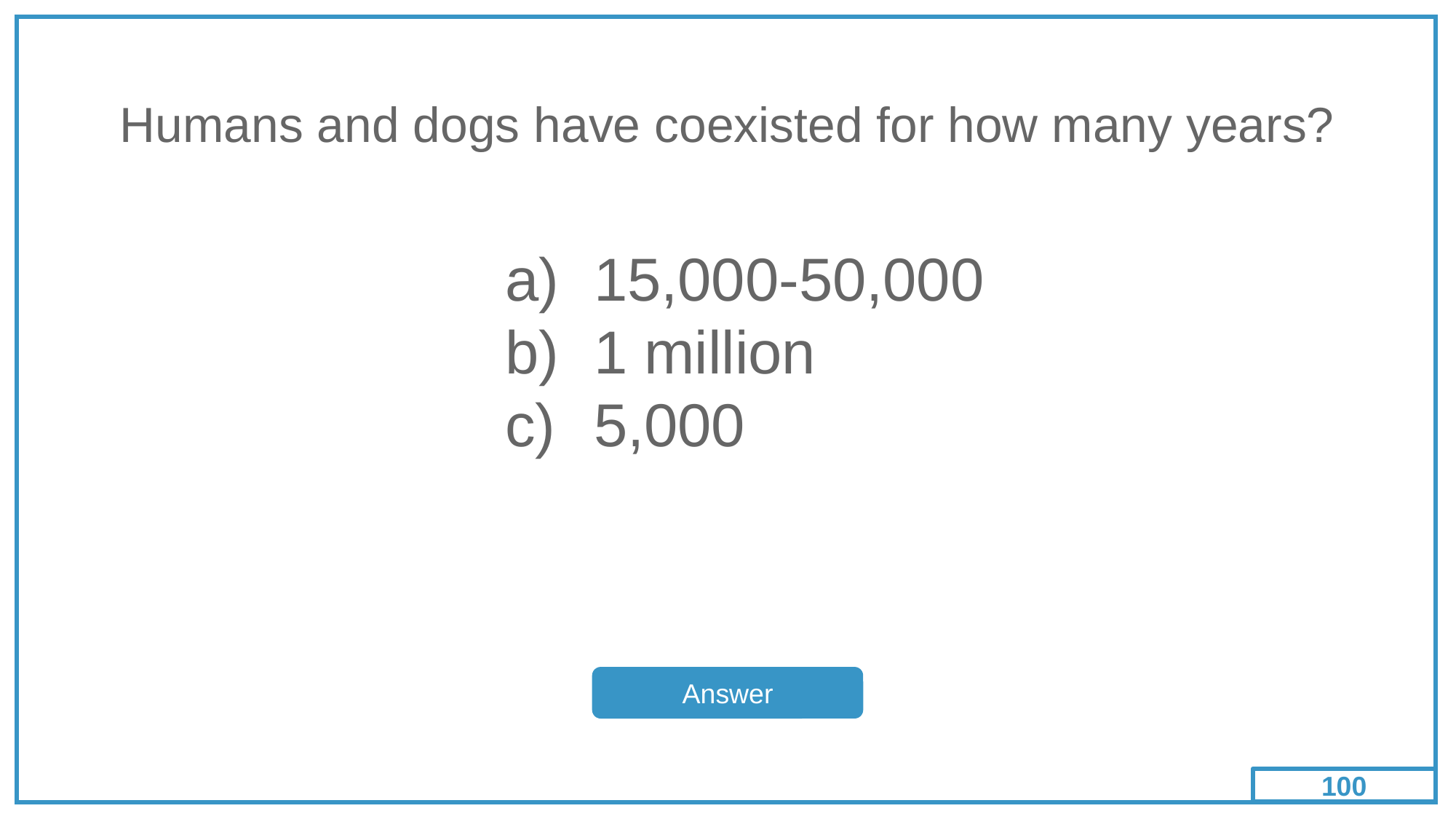

100
# Humans and dogs have coexisted for how many years?
15,000-50,000
1 million
5,000